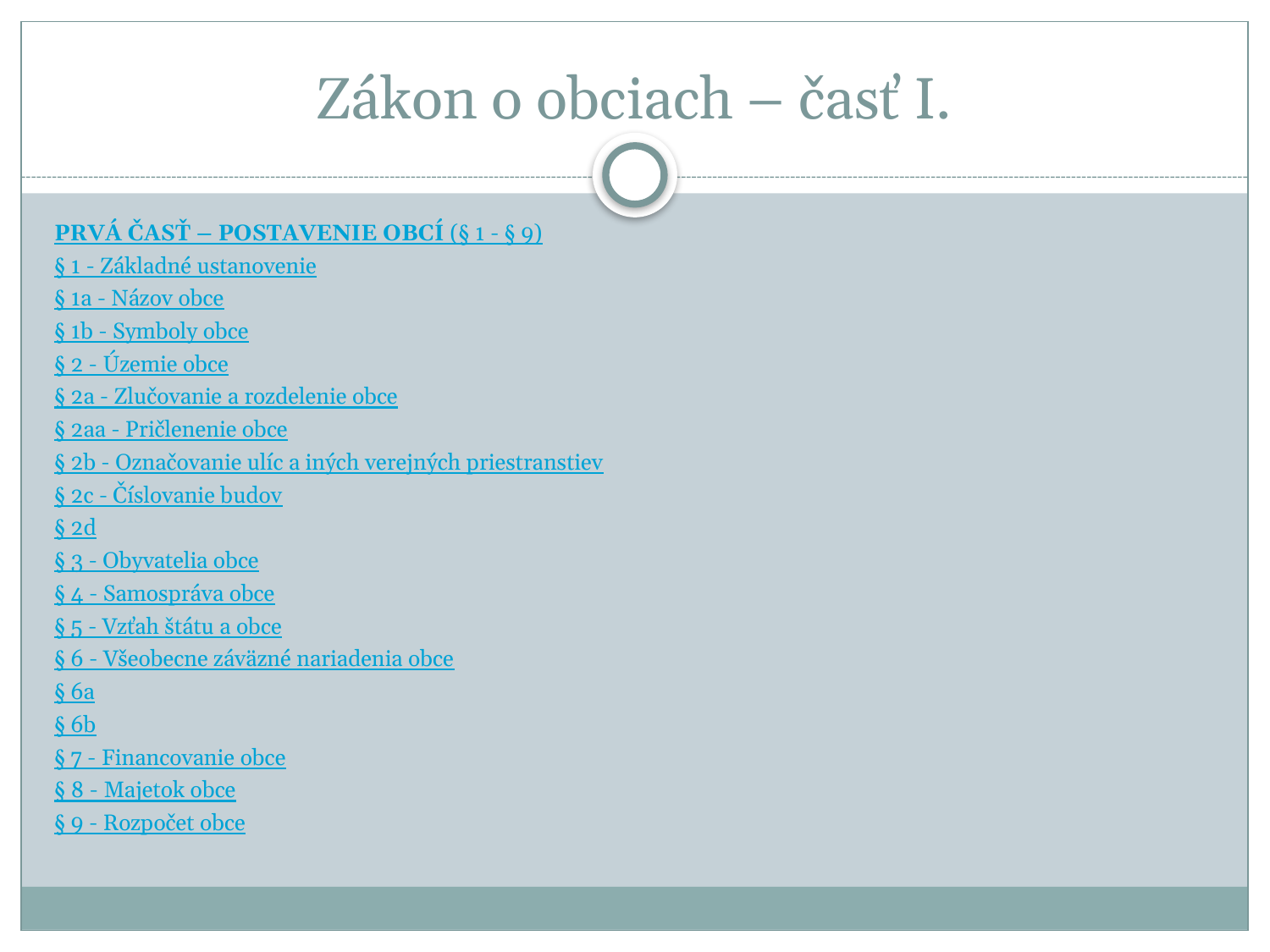

# Zákon o obciach – časť I.
PRVÁ ČASŤ – POSTAVENIE OBCÍ (§ 1 - § 9)
§ 1 - Základné ustanovenie
§ 1a - Názov obce
§ 1b - Symboly obce
§ 2 - Územie obce
§ 2a - Zlučovanie a rozdelenie obce
§ 2aa - Pričlenenie obce
§ 2b - Označovanie ulíc a iných verejných priestranstiev
§ 2c - Číslovanie budov
§ 2d
§ 3 - Obyvatelia obce
§ 4 - Samospráva obce
§ 5 - Vzťah štátu a obce
§ 6 - Všeobecne záväzné nariadenia obce
§ 6a
§ 6b
§ 7 - Financovanie obce
§ 8 - Majetok obce
§ 9 - Rozpočet obce